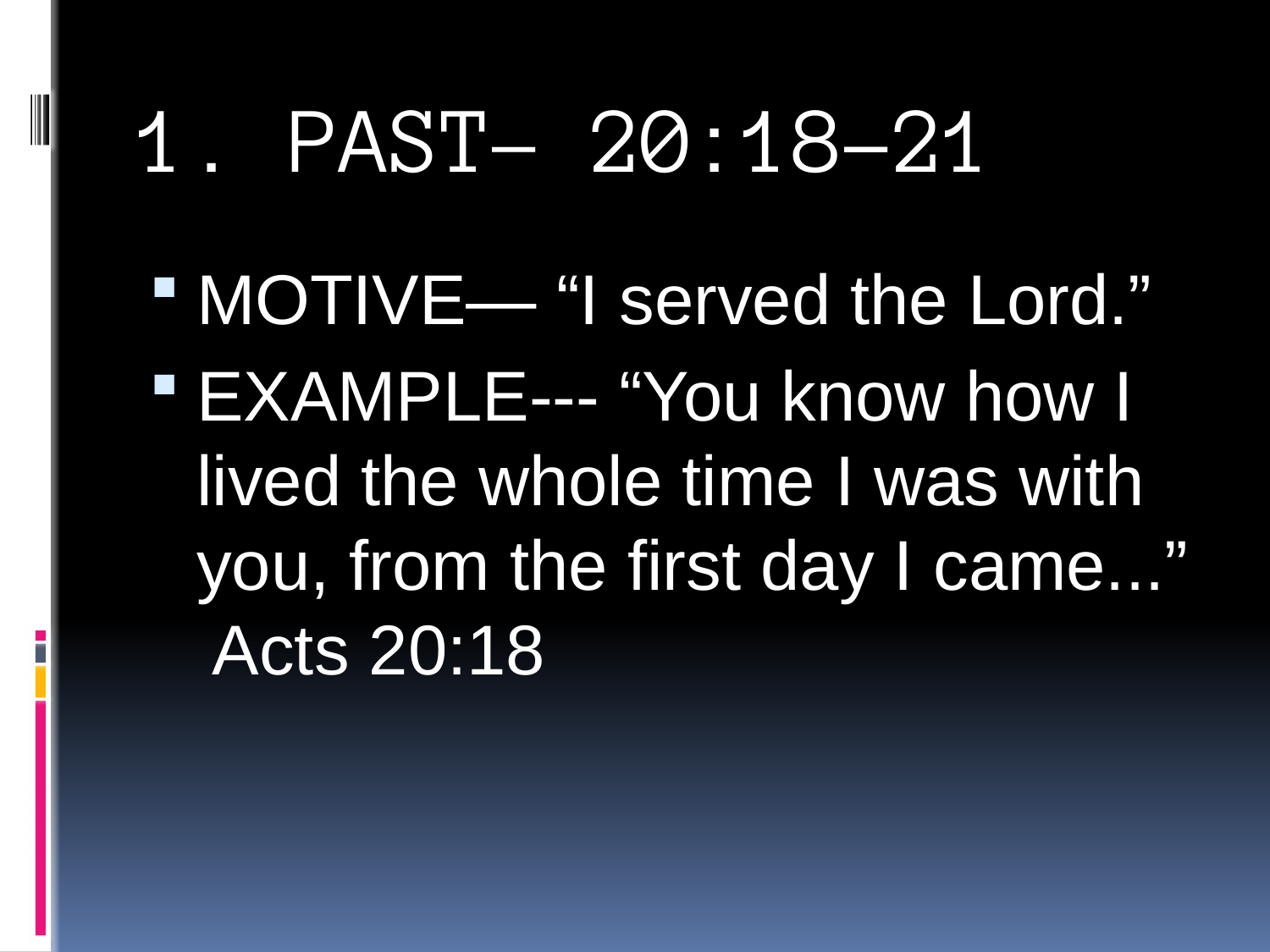

# 1. PAST– 20:18-21
MOTIVE— “I served the Lord.”
EXAMPLE--- “You know how I lived the whole time I was with you, from the first day I came...”  Acts 20:18